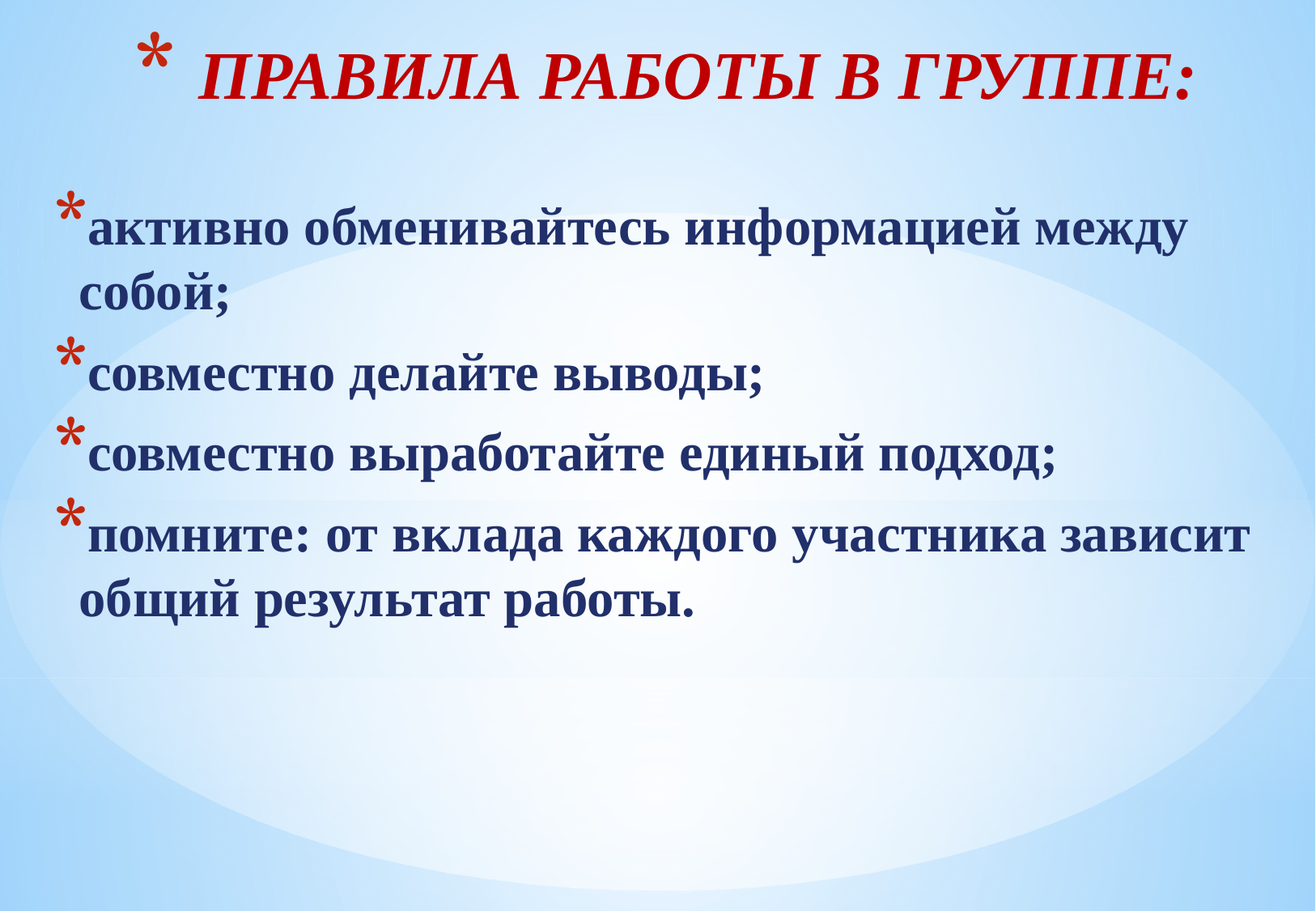

ПРАВИЛА РАБОТЫ В ГРУППЕ:
активно обменивайтесь информацией между собой;
совместно делайте выводы;
совместно выработайте единый подход;
помните: от вклада каждого участника зависит общий результат работы.